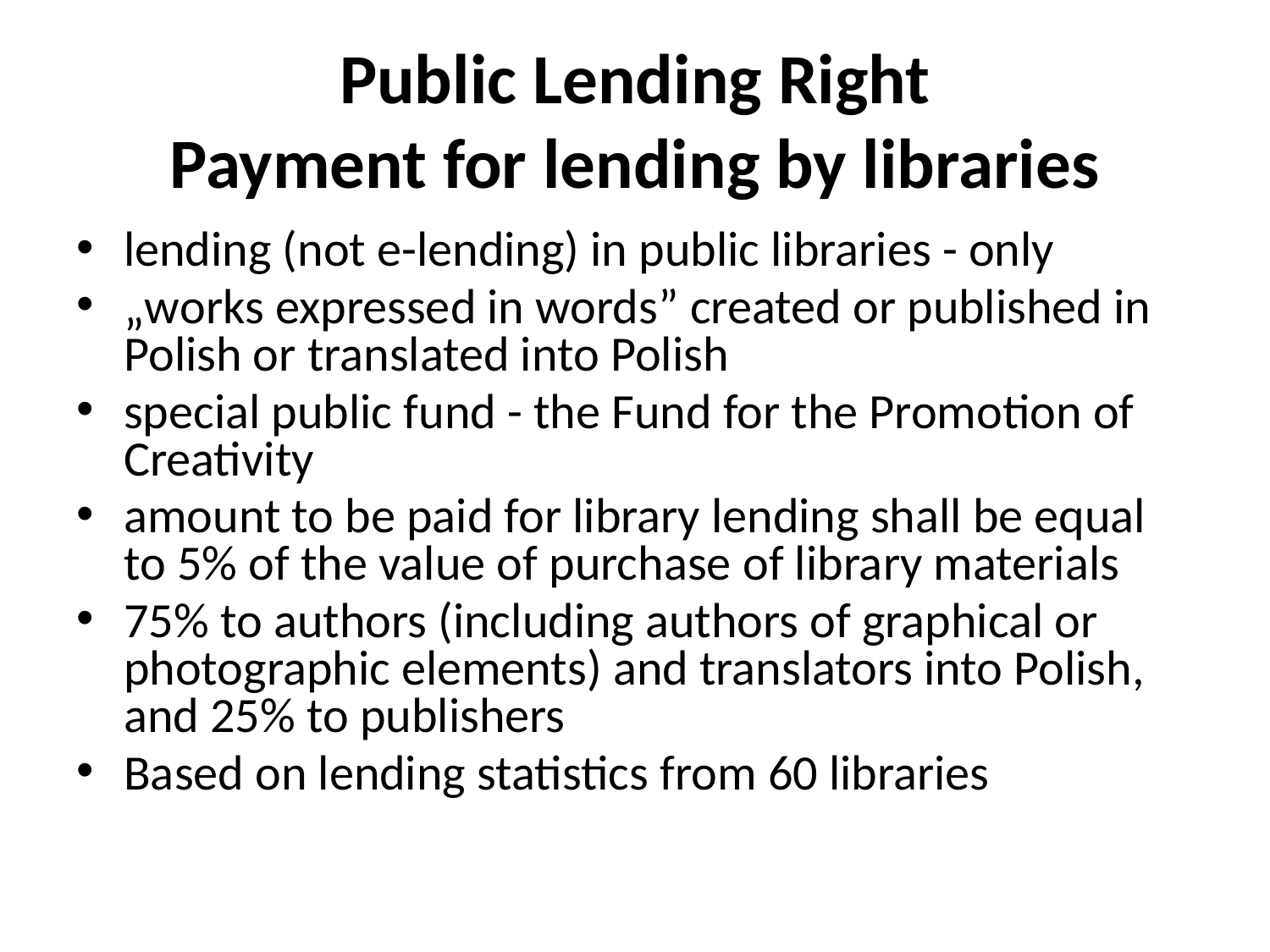

# Public Lending Right Payment for lending by libraries
lending (not e-lending) in public libraries - only
„works expressed in words” created or published in Polish or translated into Polish
special public fund - the Fund for the Promotion of Creativity
amount to be paid for library lending shall be equal to 5% of the value of purchase of library materials
75% to authors (including authors of graphical or photographic elements) and translators into Polish, and 25% to publishers
Based on lending statistics from 60 libraries